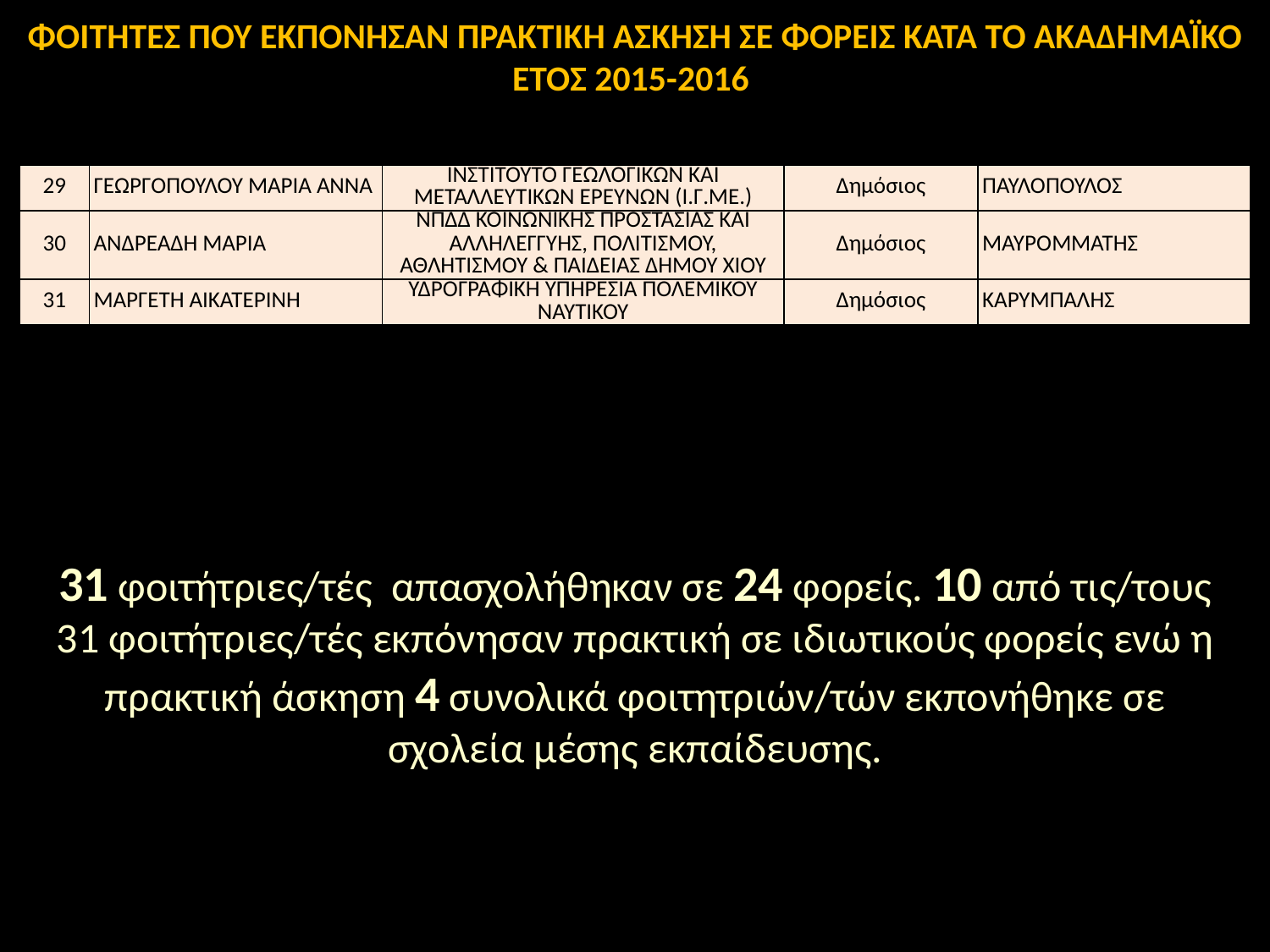

ΦΟΙΤΗΤΕΣ ΠΟΥ ΕΚΠΟΝΗΣΑΝ ΠΡΑΚΤΙΚΗ ΑΣΚΗΣΗ ΣΕ ΦΟΡΕΙΣ ΚΑΤΑ ΤΟ ΑΚΑΔΗΜΑΪΚΟ ΕΤΟΣ 2015-2016
| α/α | ΟΝΟΜΑΤΕΠΩΝΥΜΟ ΦΟΙΤΗΤΡΙΑΣ/ΤΗ | ΦΟΡΕΑΣ ΥΛΟΠΟΙΗΣΗΣ ΠΡΑΚΤΙΚΗΣ ΑΣΚΗΣΗΣ | ΚΑΤΗΓΟΡΙΑ ΦΟΡΕΑ | ΕΠΟΠΤΗΣ ΚΑΘΗΓΗΤΗΣ |
| --- | --- | --- | --- | --- |
| 29 | ΓΕΩΡΓΟΠΟΥΛΟΥ ΜΑΡΙΑ ΑΝΝΑ | ΙΝΣΤΙΤΟΥΤΟ ΓΕΩΛΟΓΙΚΩΝ ΚΑΙ ΜΕΤΑΛΛΕΥΤΙΚΩΝ ΕΡΕΥΝΩΝ (Ι.Γ.ΜΕ.) | Δημόσιος | ΠΑΥΛΟΠΟΥΛΟΣ |
| 30 | ΑΝΔΡΕΑΔΗ ΜΑΡΙΑ | ΝΠΔΔ ΚΟΙΝΩΝΙΚΗΣ ΠΡΟΣΤΑΣΙΑΣ ΚΑΙ ΑΛΛΗΛΕΓΓΥΗΣ, ΠΟΛΙΤΙΣΜΟΥ, ΑΘΛΗΤΙΣΜΟΥ & ΠΑΙΔΕΙΑΣ ΔΗΜΟΥ ΧΙΟΥ | Δημόσιος | ΜΑΥΡΟΜΜΑΤΗΣ |
| 31 | ΜΑΡΓΕΤΗ ΑΙΚΑΤΕΡΙΝΗ | ΥΔΡΟΓΡΑΦΙΚΗ ΥΠΗΡΕΣΙΑ ΠΟΛΕΜΙΚΟΥ ΝΑΥΤΙΚΟΥ | Δημόσιος | ΚΑΡΥΜΠΑΛΗΣ |
31 φοιτήτριες/τές  απασχολήθηκαν σε 24 φορείς. 10 από τις/τους 31 φοιτήτριες/τές εκπόνησαν πρακτική σε ιδιωτικούς φορείς ενώ η πρακτική άσκηση 4 συνολικά φοιτητριών/τών εκπονήθηκε σε σχολεία μέσης εκπαίδευσης.